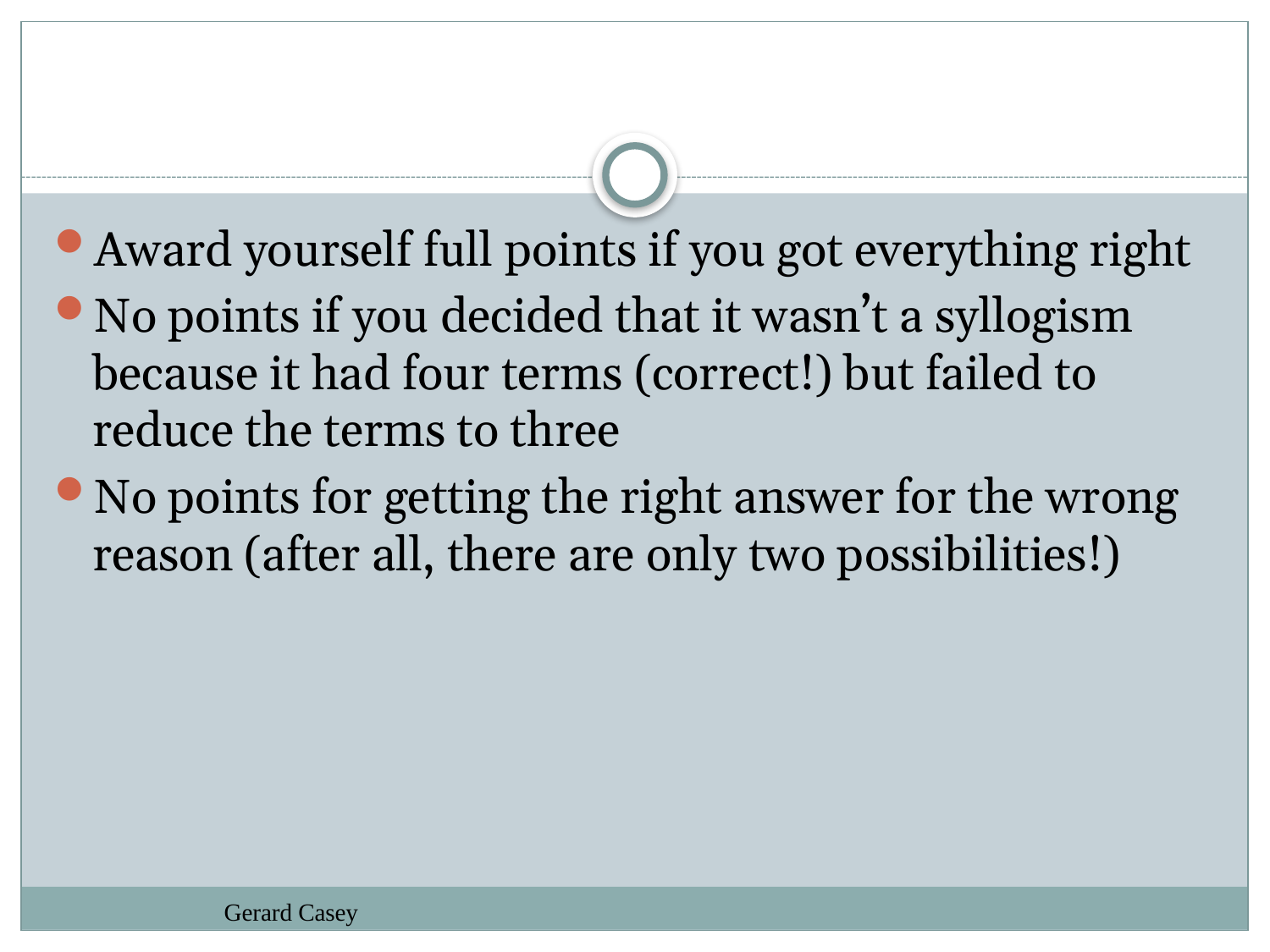

#
Award yourself full points if you got everything right
No points if you decided that it wasn’t a syllogism because it had four terms (correct!) but failed to reduce the terms to three
No points for getting the right answer for the wrong reason (after all, there are only two possibilities!)
Gerard Casey